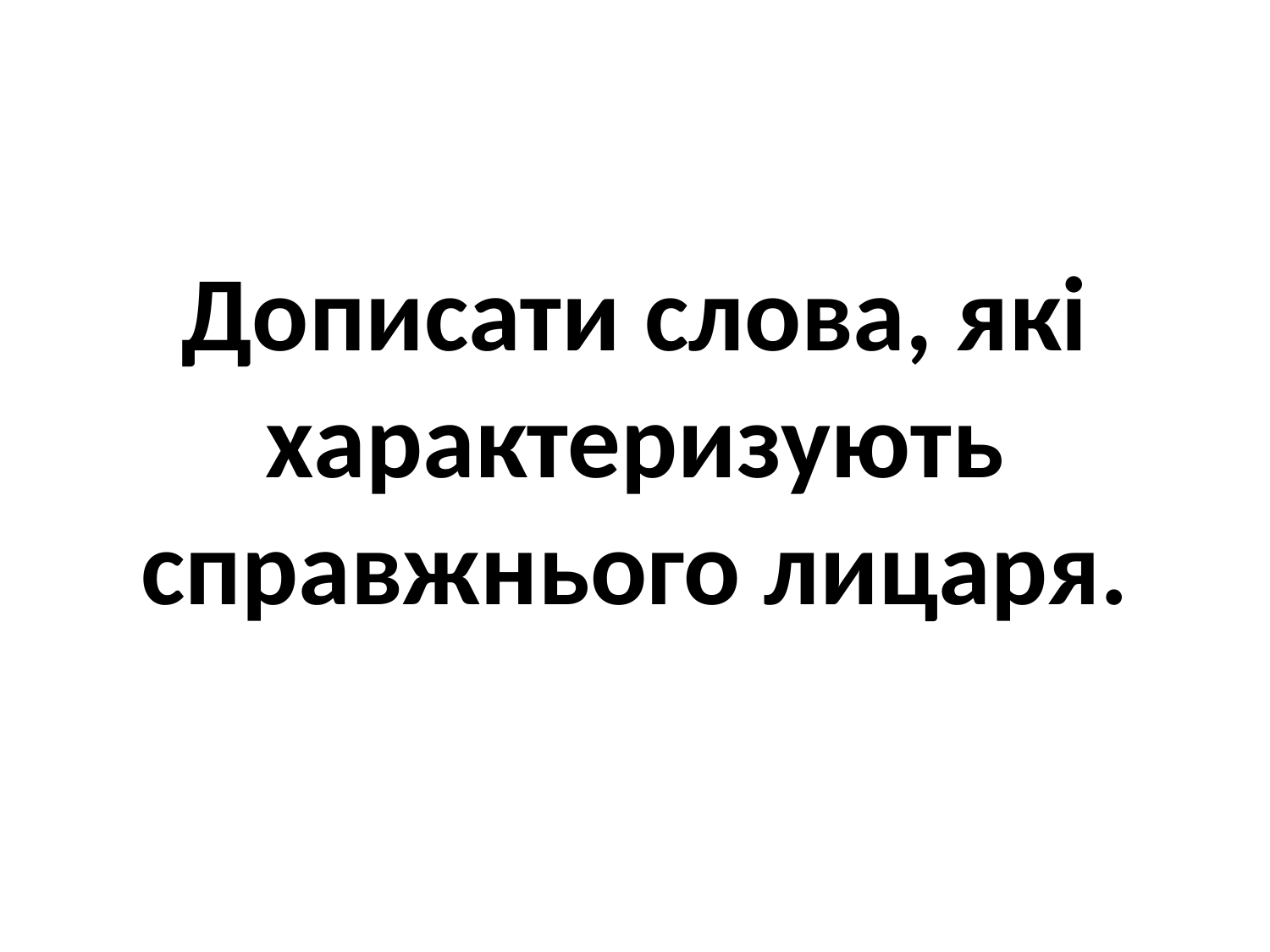

# Дописати слова, які характеризують справжнього лицаря.